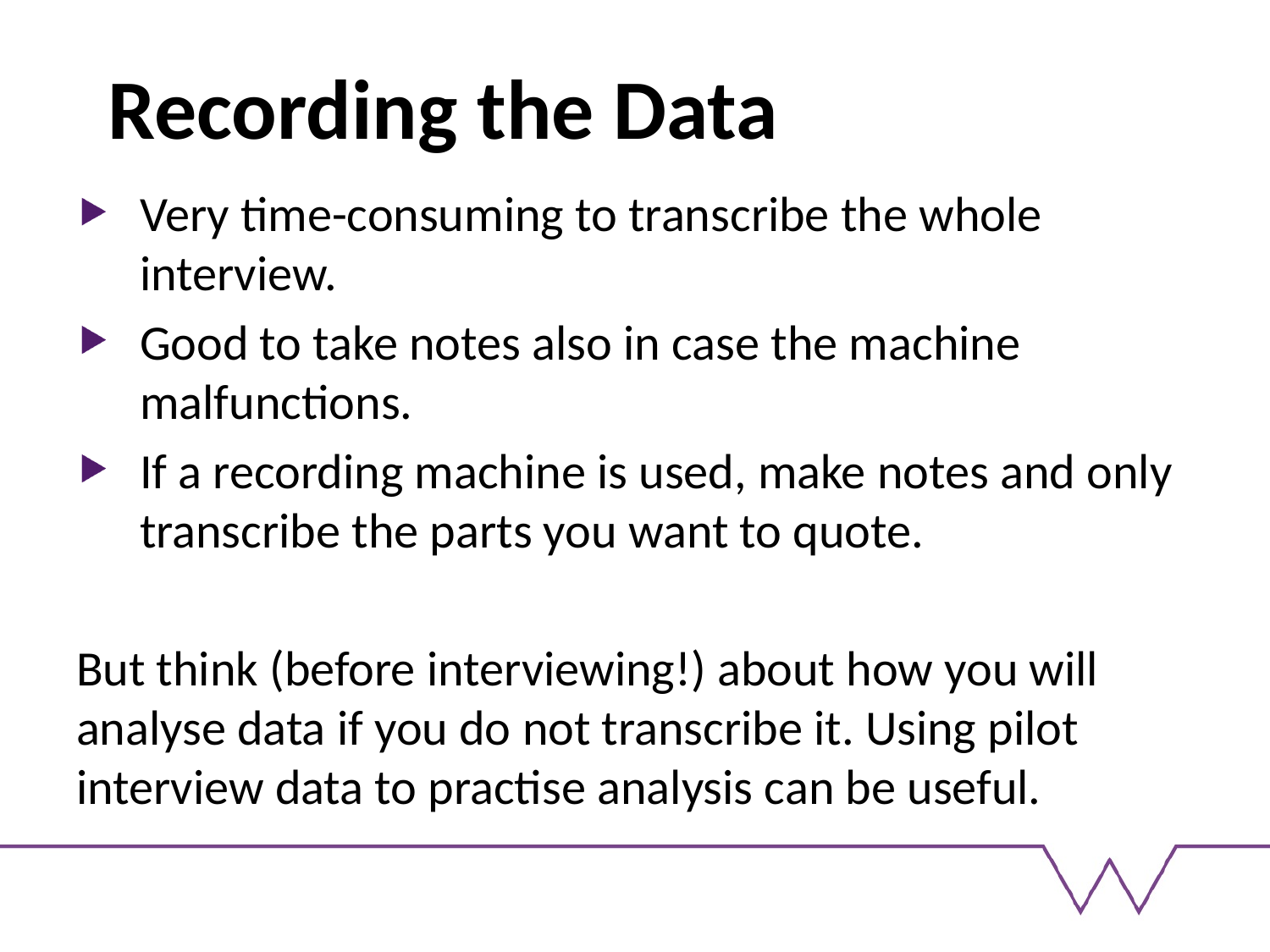

# Recording the Data
Very time-consuming to transcribe the whole interview.
Good to take notes also in case the machine malfunctions.
If a recording machine is used, make notes and only transcribe the parts you want to quote.

But think (before interviewing!) about how you will analyse data if you do not transcribe it. Using pilot interview data to practise analysis can be useful.